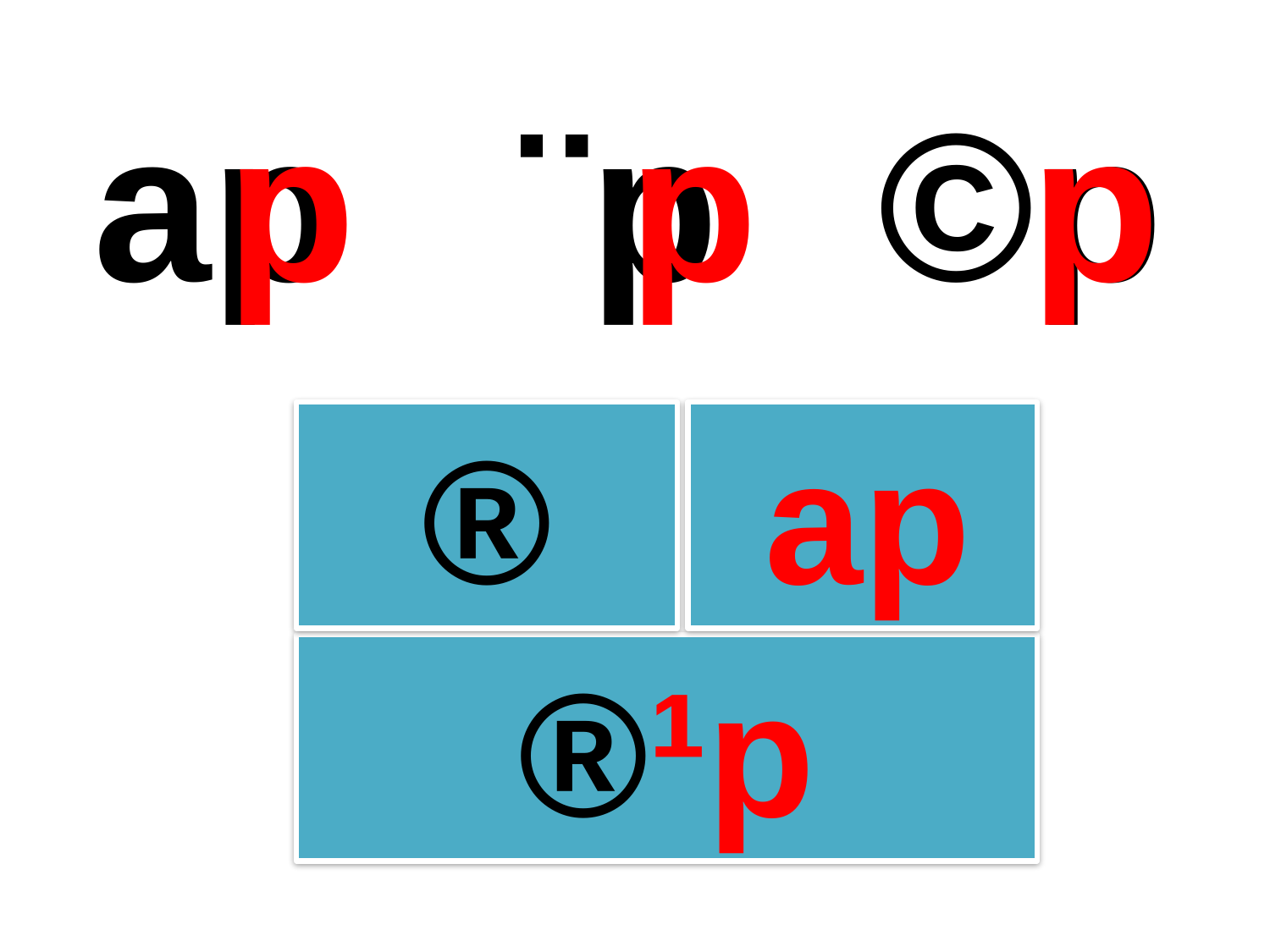

ap
p
¨p
p
©p
p

®

ap

®¹p